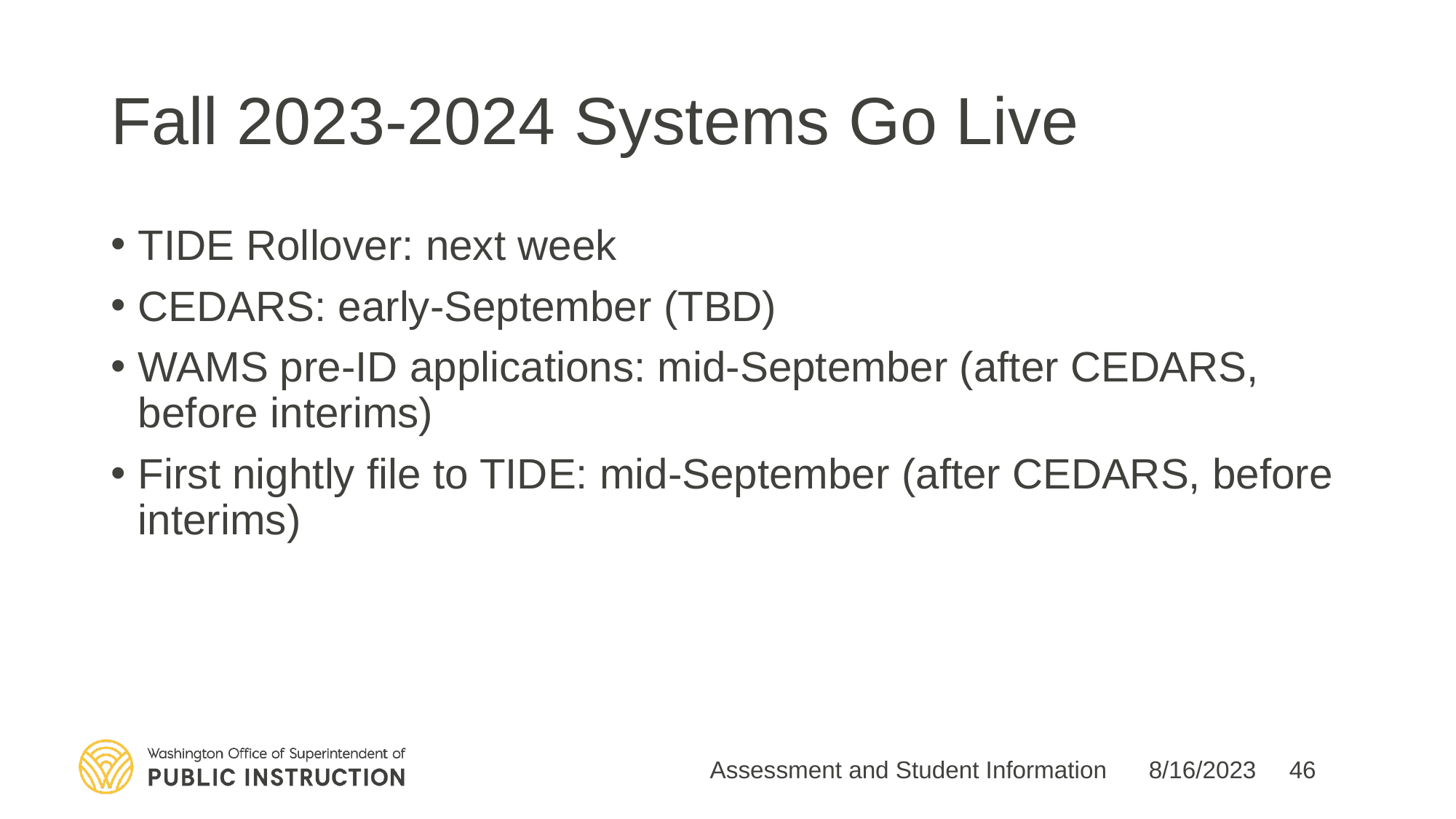

# Fall 2023-2024 Systems Go Live
TIDE Rollover: next week
CEDARS: early-September (TBD)
WAMS pre-ID applications: mid-September (after CEDARS, before interims)
First nightly file to TIDE: mid-September (after CEDARS, before interims)
Assessment and Student Information
8/16/2023
46